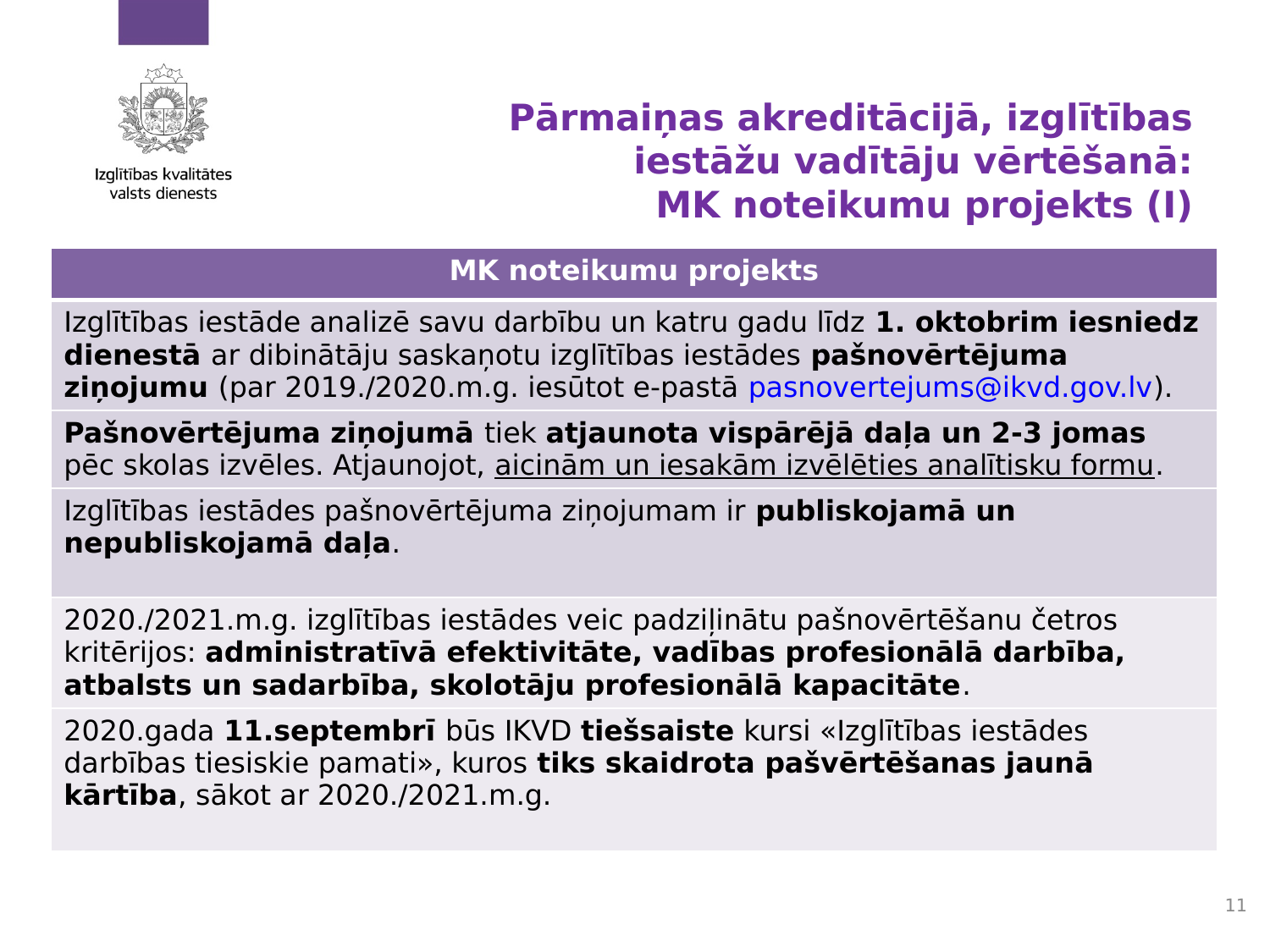

# Pārmaiņas akreditācijā, izglītības iestāžu vadītāju vērtēšanā: MK noteikumu projekts (I)
| MK noteikumu projekts |
| --- |
| Izglītības iestāde analizē savu darbību un katru gadu līdz 1. oktobrim iesniedz dienestā ar dibinātāju saskaņotu izglītības iestādes pašnovērtējuma ziņojumu (par 2019./2020.m.g. iesūtot e-pastā pasnovertejums@ikvd.gov.lv). |
| Pašnovērtējuma ziņojumā tiek atjaunota vispārējā daļa un 2-3 jomas pēc skolas izvēles. Atjaunojot, aicinām un iesakām izvēlēties analītisku formu. |
| Izglītības iestādes pašnovērtējuma ziņojumam ir publiskojamā un nepubliskojamā daļa. |
| 2020./2021.m.g. izglītības iestādes veic padziļinātu pašnovērtēšanu četros kritērijos: administratīvā efektivitāte, vadības profesionālā darbība, atbalsts un sadarbība, skolotāju profesionālā kapacitāte. |
| 2020.gada 11.septembrī būs IKVD tiešsaiste kursi «Izglītības iestādes darbības tiesiskie pamati», kuros tiks skaidrota pašvērtēšanas jaunā kārtība, sākot ar 2020./2021.m.g. |
11